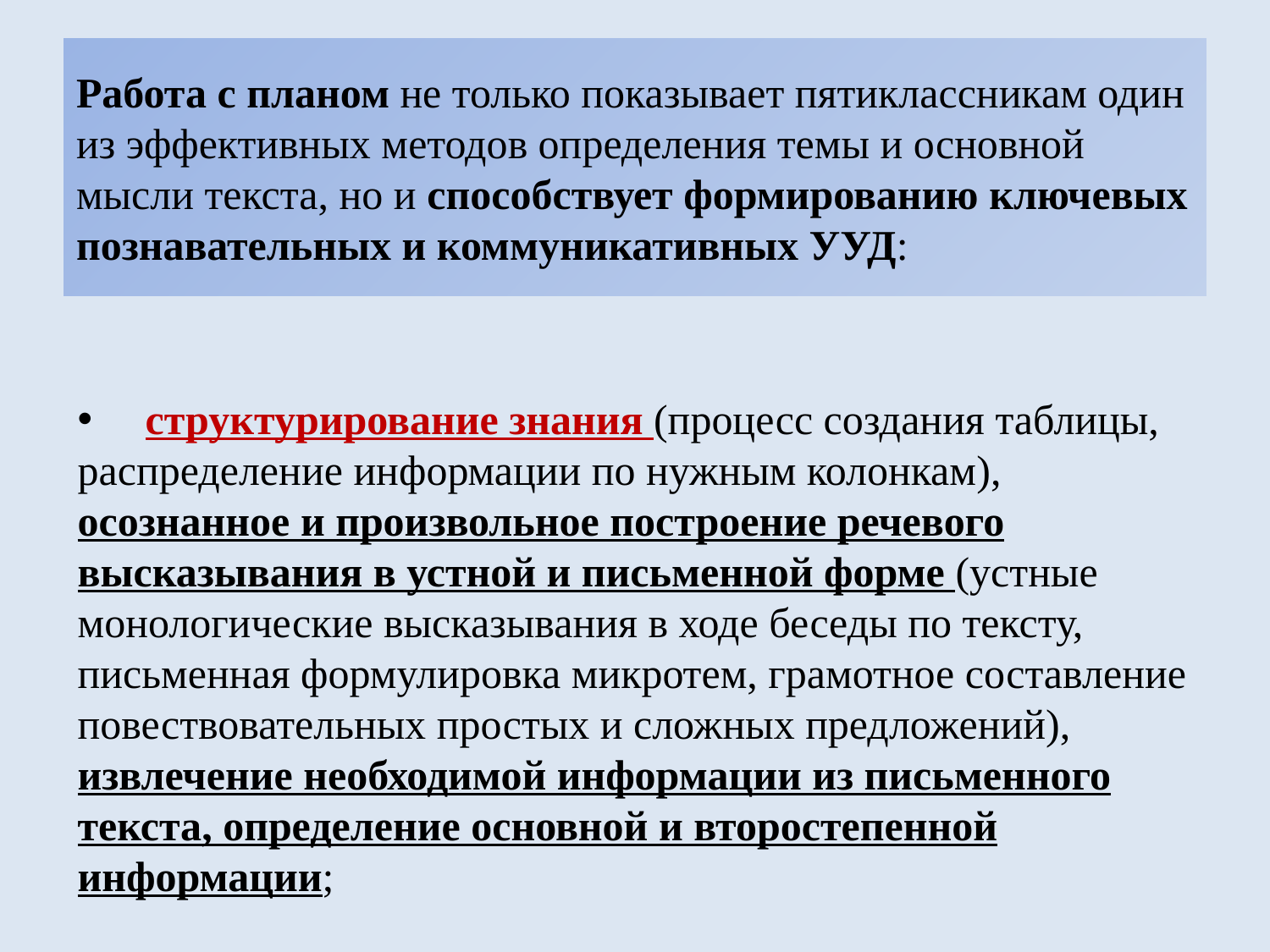

# Работа с планом не только показывает пятиклассникам один из эффективных методов определения темы и основной мысли текста, но и способствует формированию ключевых познавательных и коммуникативных УУД:
     структурирование знания (процесс создания таблицы, распределение информации по нужным колонкам), осознанное и произвольное построение речевого высказывания в устной и письменной форме (устные монологические высказывания в ходе беседы по тексту, письменная формулировка микротем, грамотное составление повествовательных простых и сложных предложений), извлечение необходимой информации из письменного текста, определение основной и второстепенной информации;